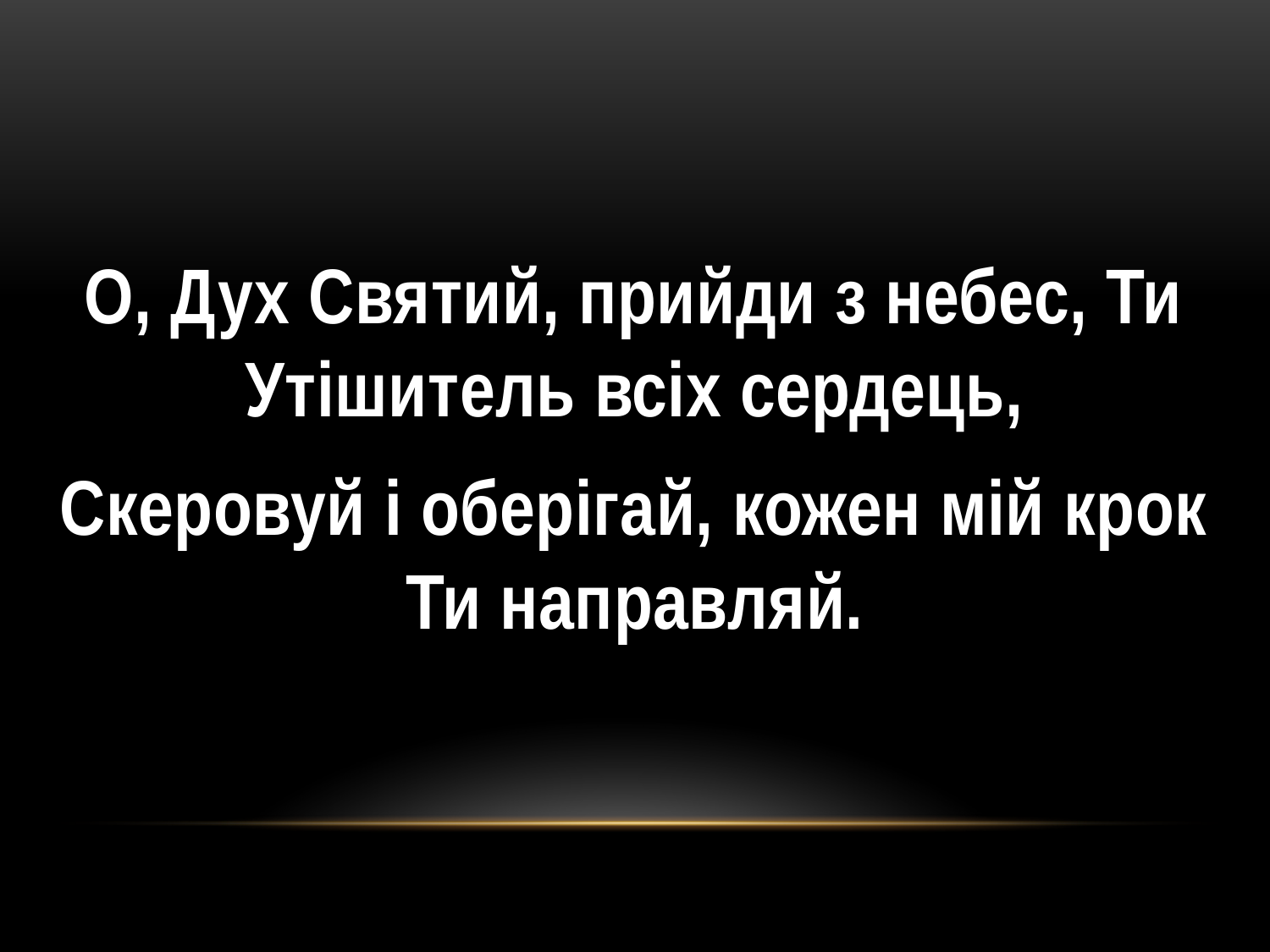

О, Дух Святий, прийди з небес, Ти Утішитель всіх сердець,
Скеровуй і оберігай, кожен мій крок Ти направляй.